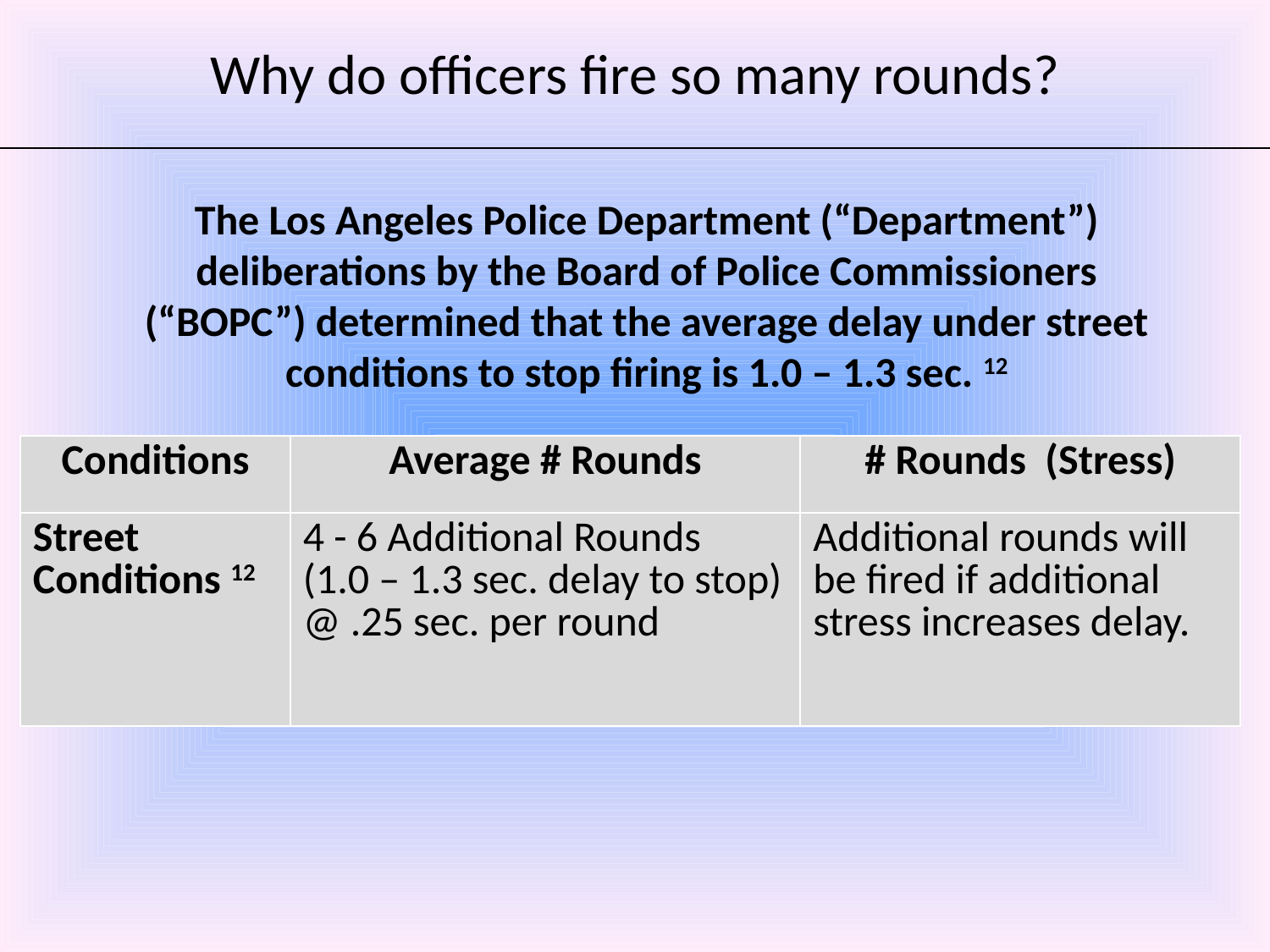

# Why do officers fire so many rounds?
The Los Angeles Police Department (“Department”) deliberations by the Board of Police Commissioners (“BOPC”) determined that the average delay under street conditions to stop firing is 1.0 – 1.3 sec. 12
| Conditions | Average # Rounds | # Rounds (Stress) |
| --- | --- | --- |
| Street Conditions 12 | 4 - 6 Additional Rounds (1.0 – 1.3 sec. delay to stop) @ .25 sec. per round | Additional rounds will be fired if additional stress increases delay. |